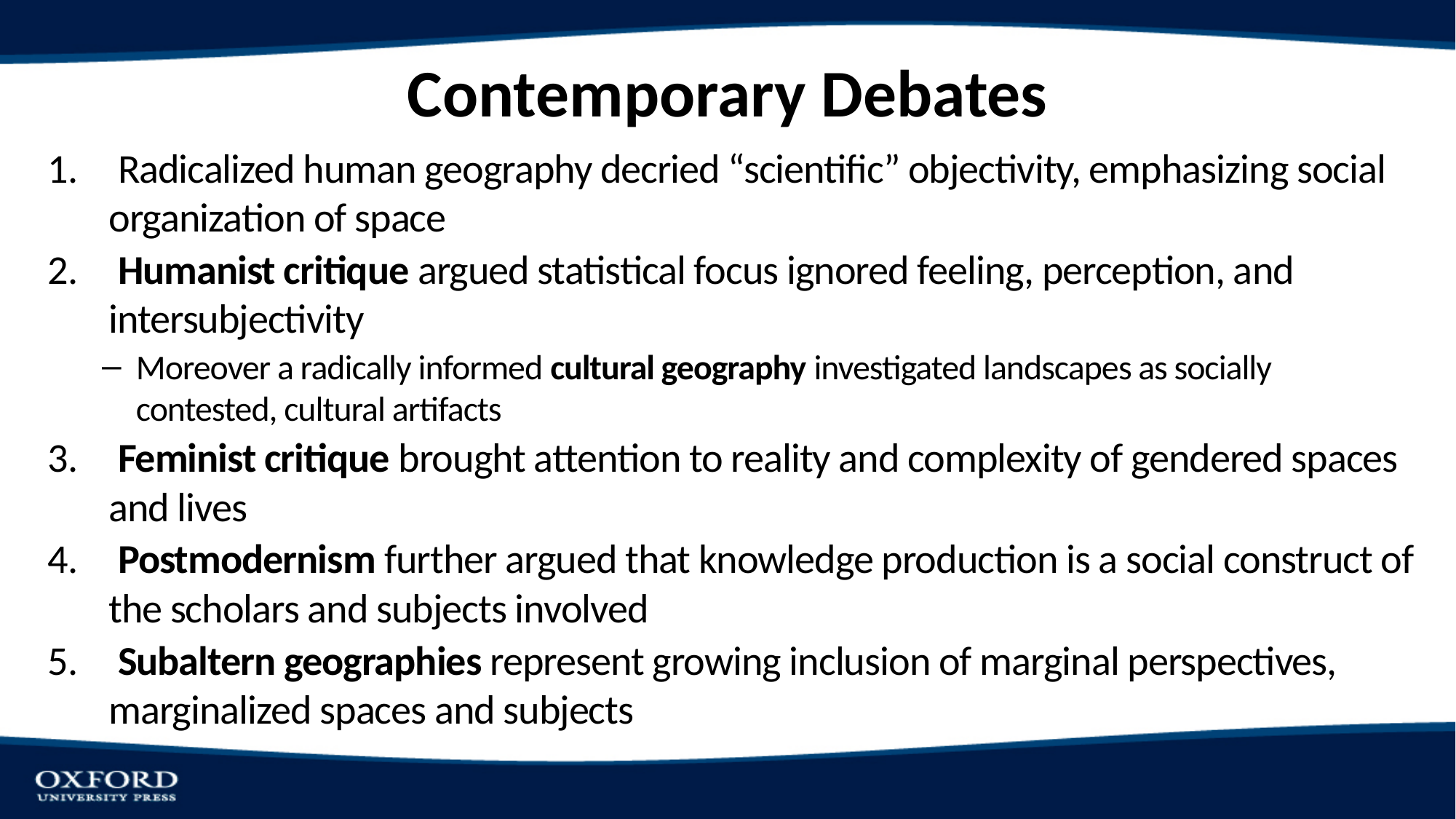

# Contemporary Debates
 Radicalized human geography decried “scientific” objectivity, emphasizing social organization of space
 Humanist critique argued statistical focus ignored feeling, perception, and intersubjectivity
Moreover a radically informed cultural geography investigated landscapes as socially contested, cultural artifacts
 Feminist critique brought attention to reality and complexity of gendered spaces and lives
 Postmodernism further argued that knowledge production is a social construct of the scholars and subjects involved
 Subaltern geographies represent growing inclusion of marginal perspectives, marginalized spaces and subjects